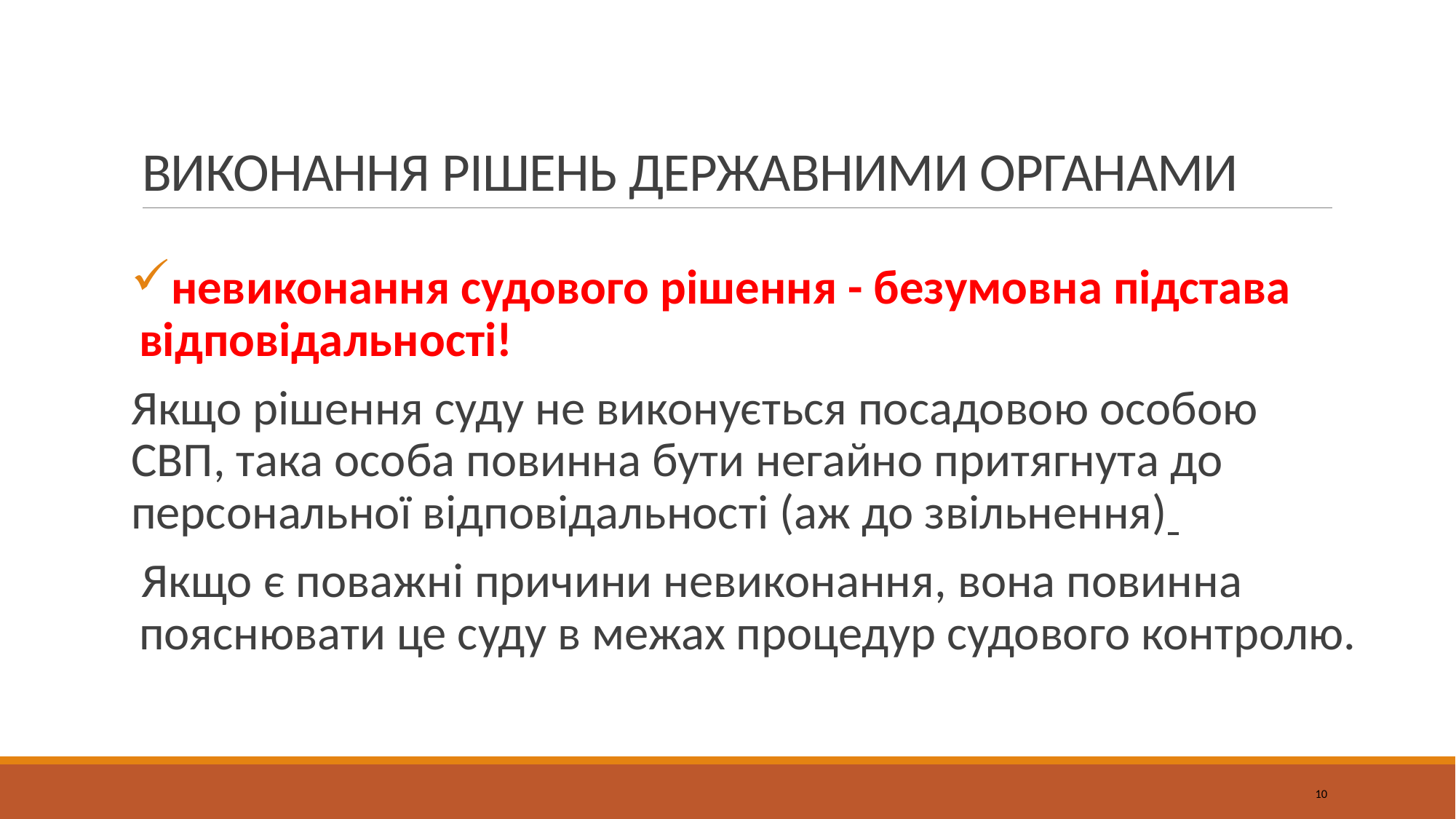

# ВИКОНАННЯ РІШЕНЬ ДЕРЖАВНИМИ ОРГАНАМИ

невиконання судового рішення - безумовна підстава відповідальності!
Якщо рішення суду не виконується посадовою особою СВП, така особа повинна бути негайно притягнута до персональної відповідальності (аж до звільнення)
Якщо є поважні причини невиконання, вона повинна пояснювати це суду в межах процедур судового контролю.

10